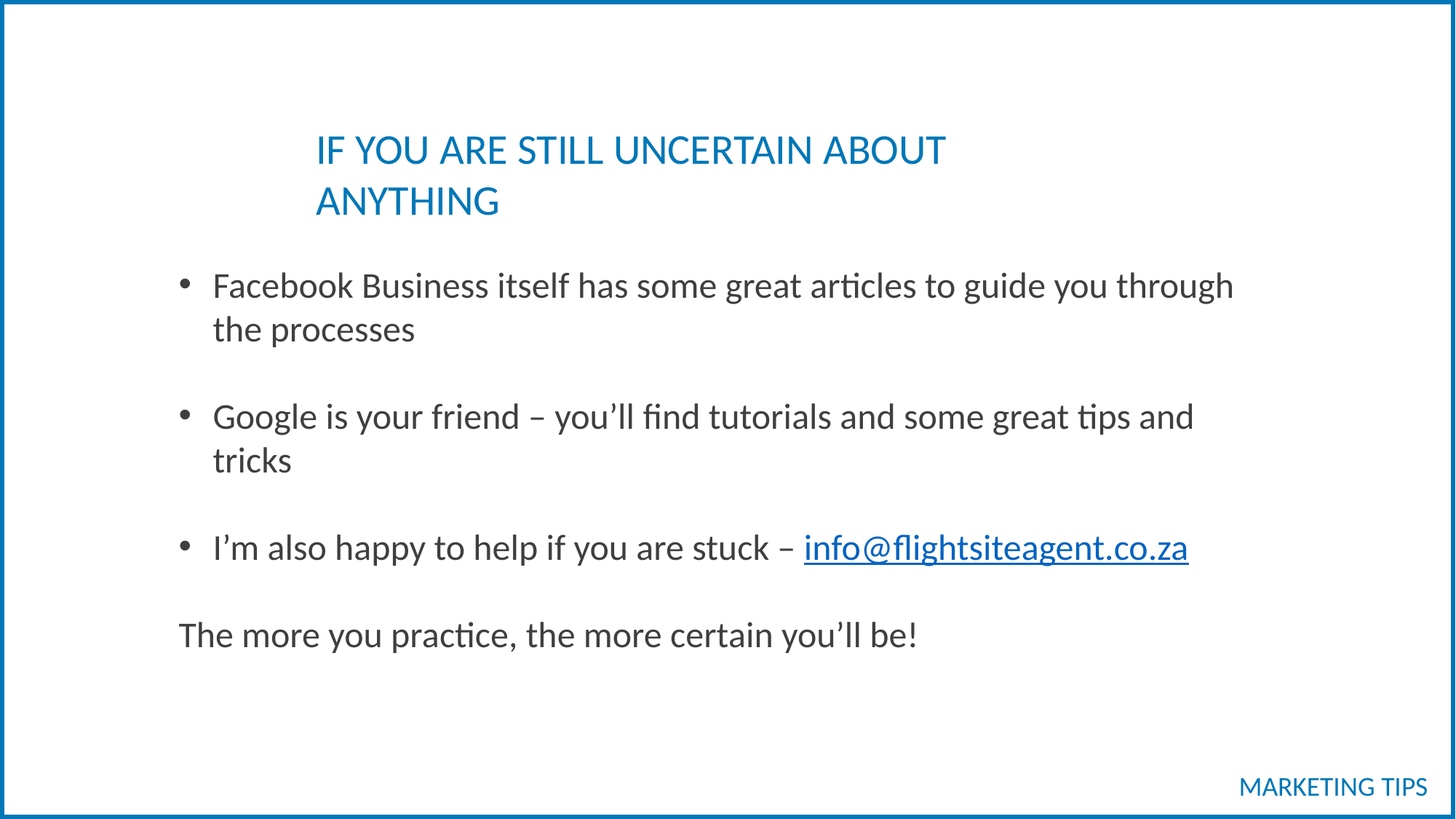

IF YOU ARE STILL UNCERTAIN ABOUT ANYTHING

Facebook Business itself has some great articles to guide you through the processes

Google is your friend – you’ll find tutorials and some great tips and tricks

I’m also happy to help if you are stuck – info@flightsiteagent.co.za

The more you practice, the more certain you’ll be!
MARKETING TIPS